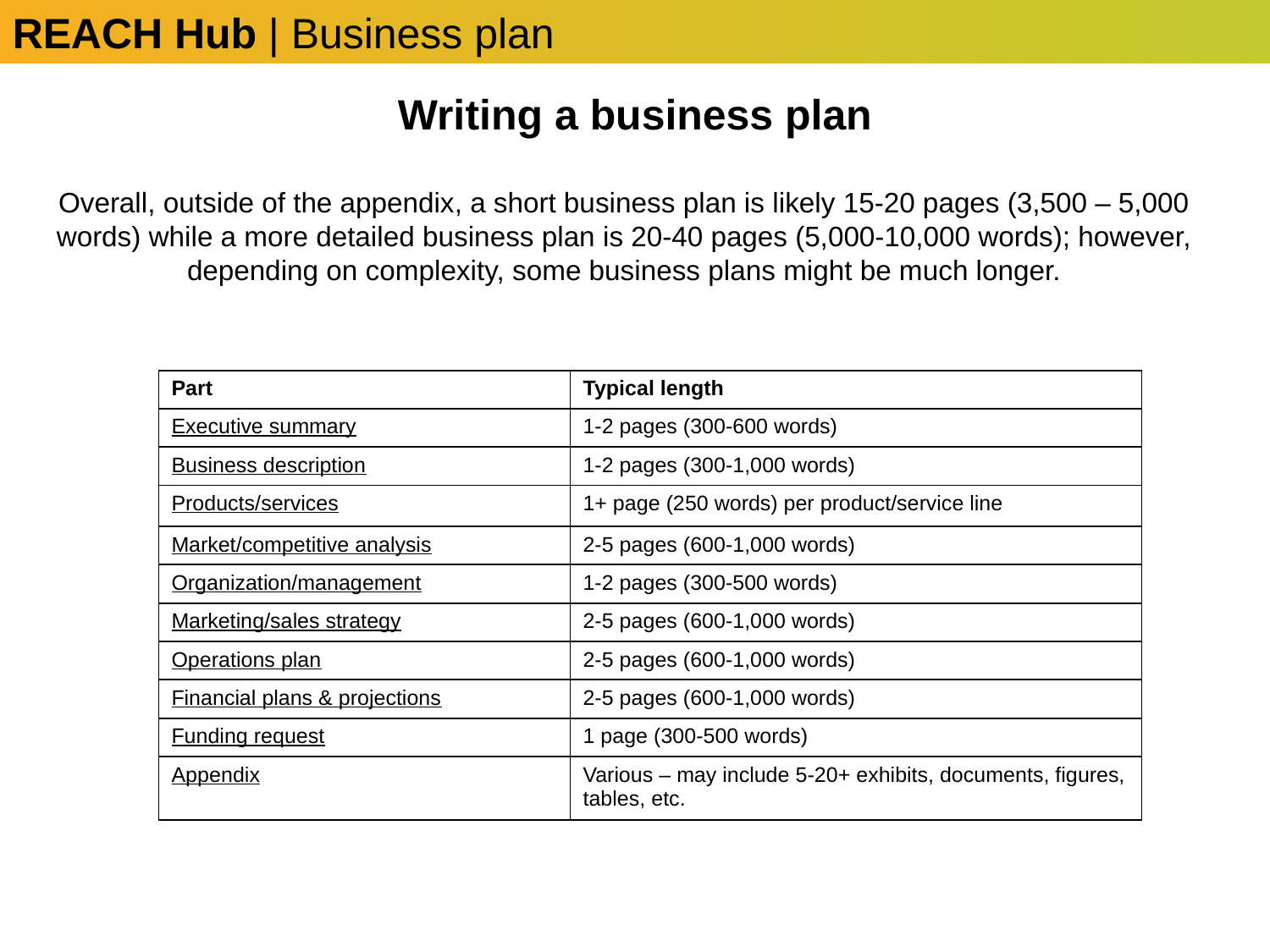

REACH Hub | Business plan
Writing a business plan
Overall, outside of the appendix, a short business plan is likely 15-20 pages (3,500 – 5,000 words) while a more detailed business plan is 20-40 pages (5,000-10,000 words); however, depending on complexity, some business plans might be much longer.
| Part | Typical length |
| --- | --- |
| Executive summary | 1-2 pages (300-600 words) |
| Business description | 1-2 pages (300-1,000 words) |
| Products/services | 1+ page (250 words) per product/service line |
| Market/competitive analysis | 2-5 pages (600-1,000 words) |
| Organization/management | 1-2 pages (300-500 words) |
| Marketing/sales strategy | 2-5 pages (600-1,000 words) |
| Operations plan | 2-5 pages (600-1,000 words) |
| Financial plans & projections | 2-5 pages (600-1,000 words) |
| Funding request | 1 page (300-500 words) |
| Appendix | Various – may include 5-20+ exhibits, documents, figures, tables, etc. |